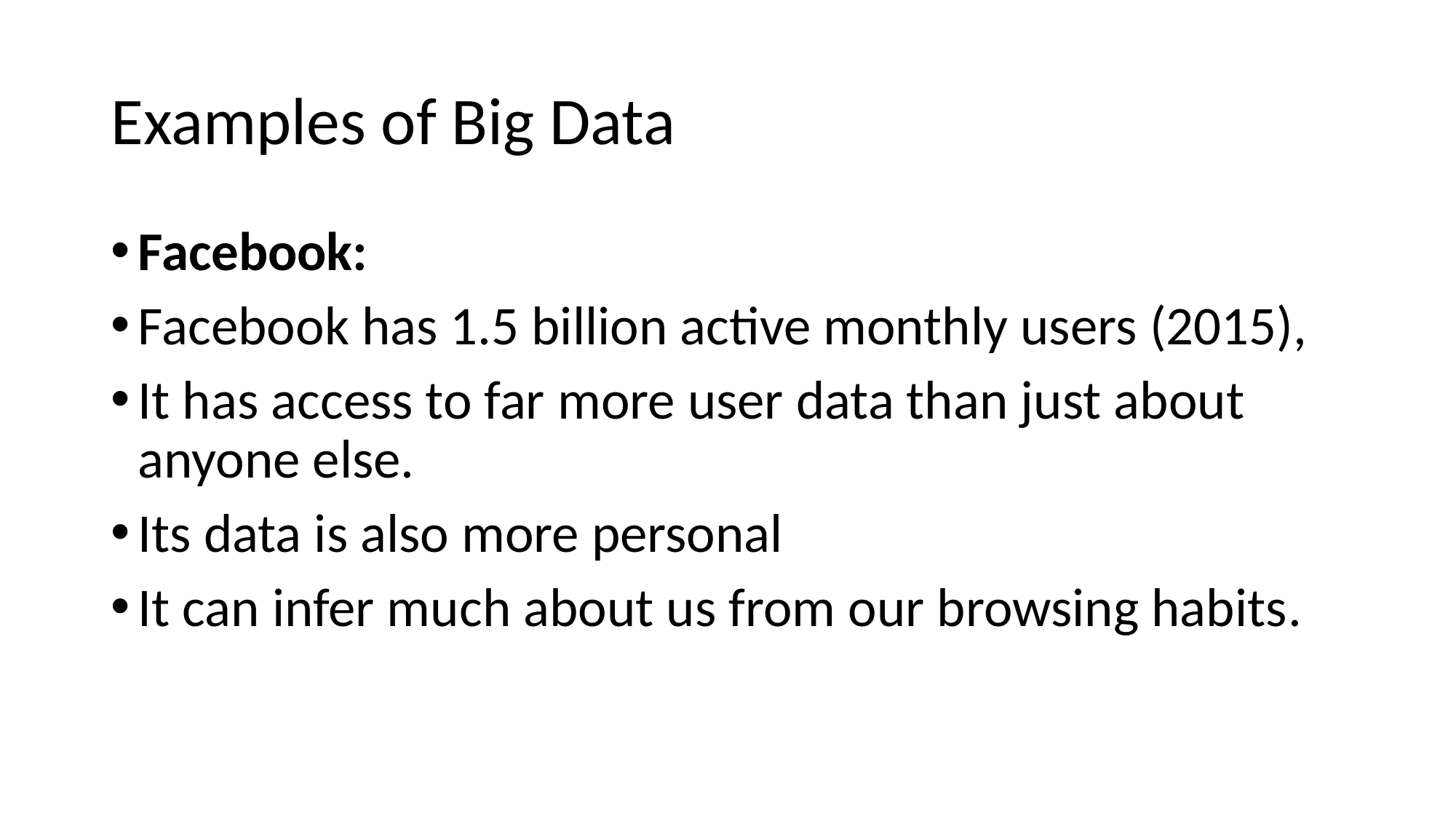

# Examples of Big Data
Facebook:
Facebook has 1.5 billion active monthly users (2015),
It has access to far more user data than just about anyone else.
Its data is also more personal
It can infer much about us from our browsing habits.